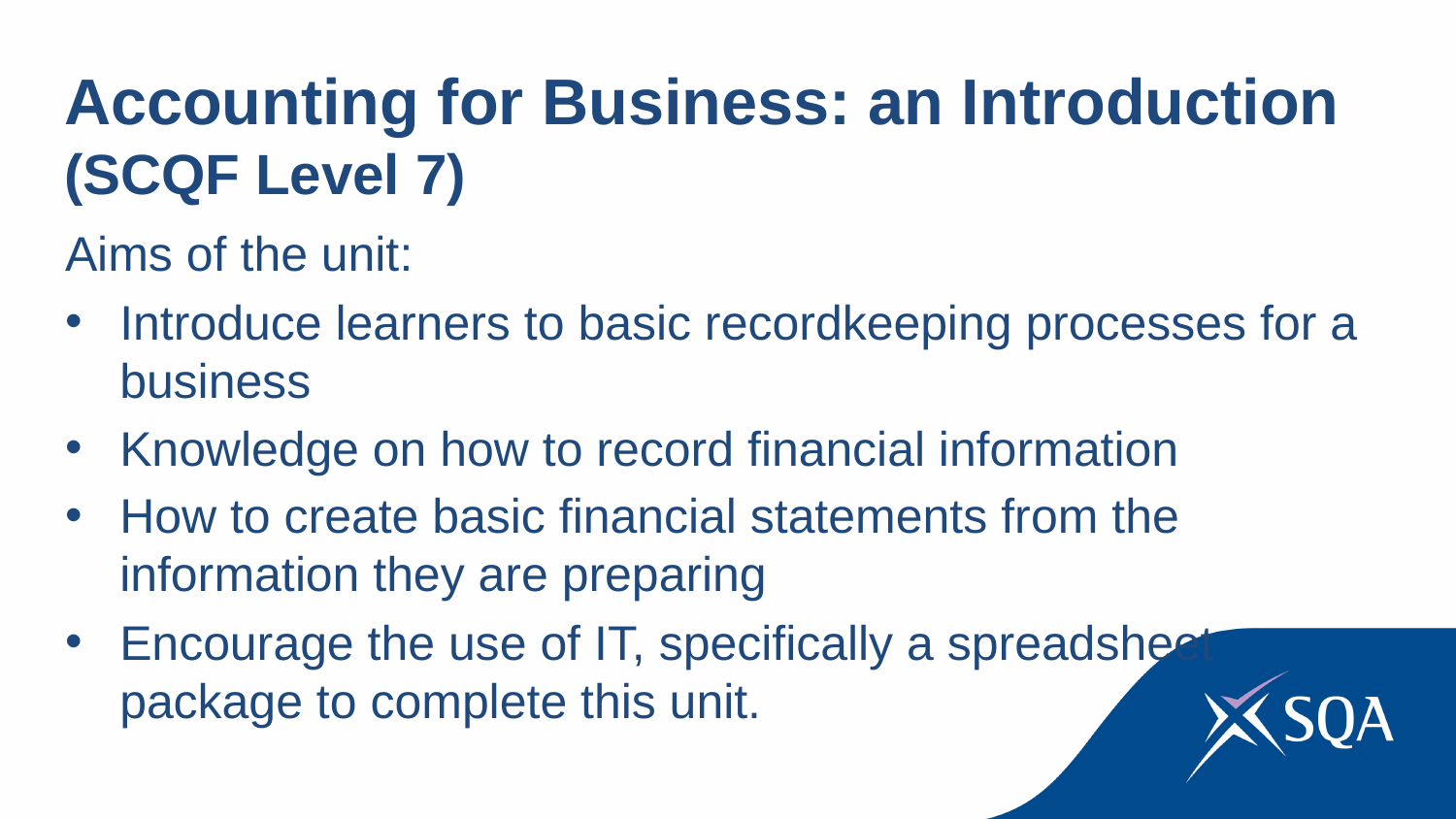

Accounting for Business: an Introduction (SCQF Level 7)
Aims of the unit:
Introduce learners to basic recordkeeping processes for a business
Knowledge on how to record financial information
How to create basic financial statements from the information they are preparing
Encourage the use of IT, specifically a spreadsheet package to complete this unit.